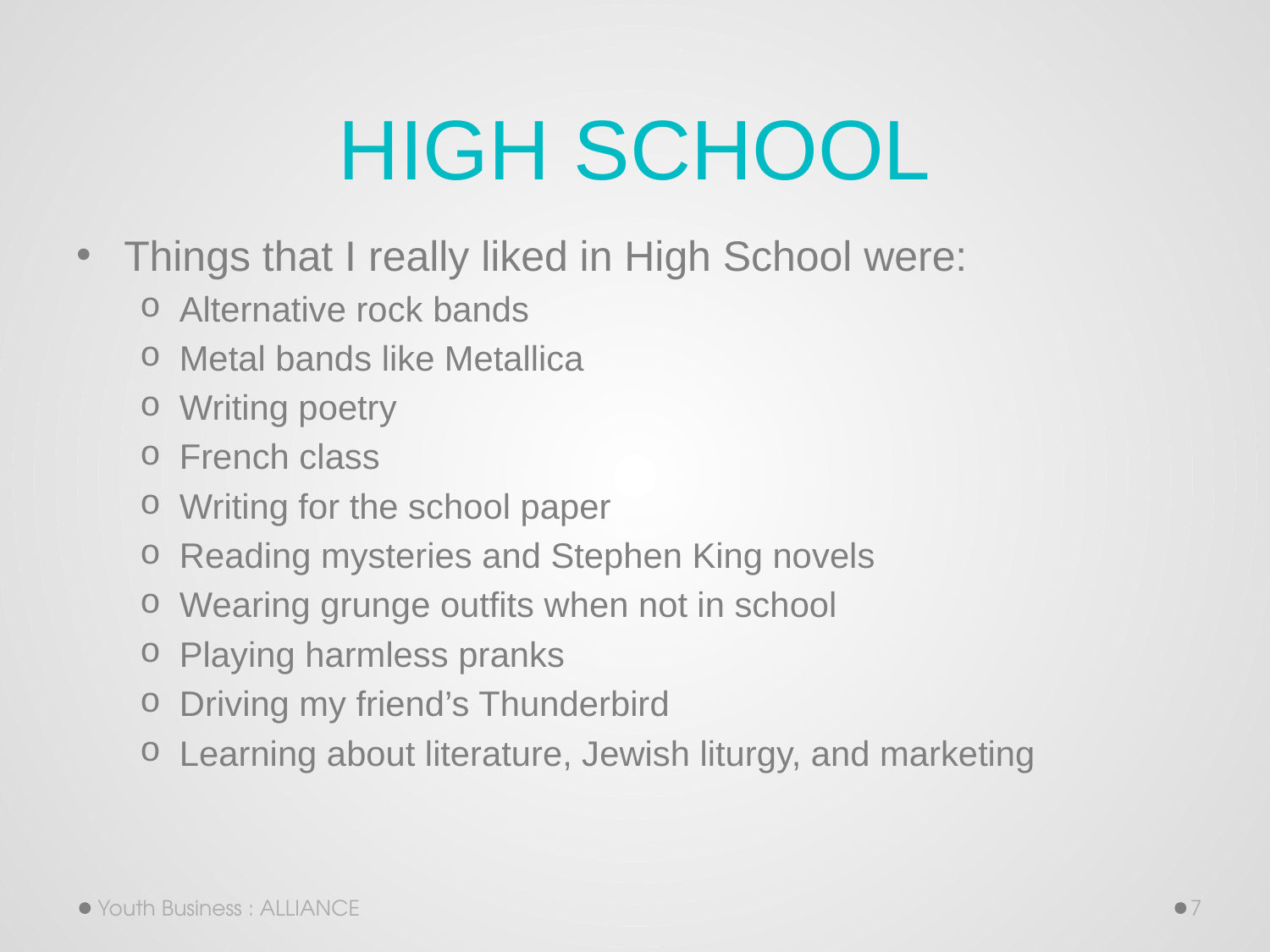

# High School
Things that I really liked in High School were:
Alternative rock bands
Metal bands like Metallica
Writing poetry
French class
Writing for the school paper
Reading mysteries and Stephen King novels
Wearing grunge outfits when not in school
Playing harmless pranks
Driving my friend’s Thunderbird
Learning about literature, Jewish liturgy, and marketing

Youth Business : ALLIANCE
7